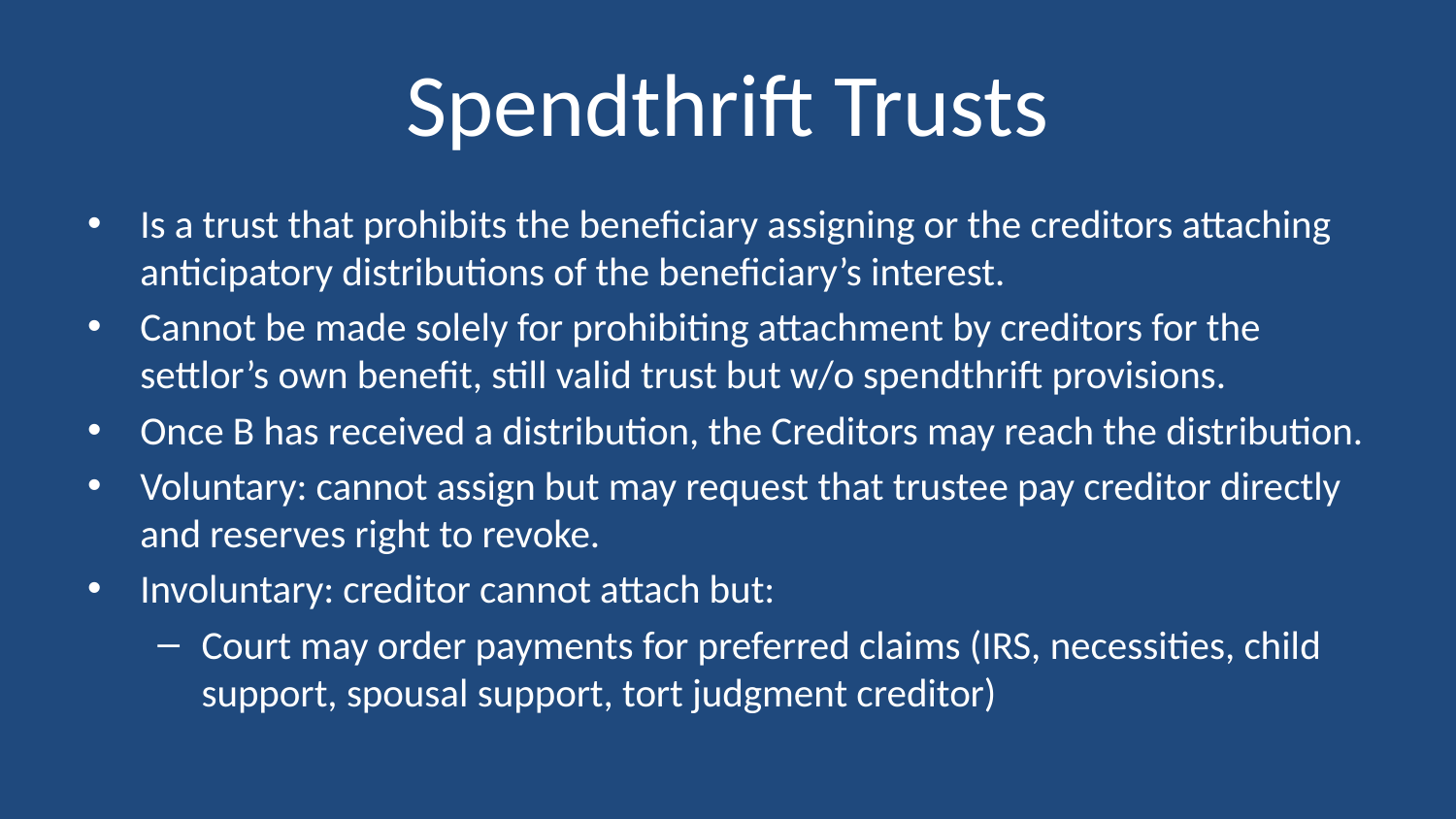

# Spendthrift Trusts
Is a trust that prohibits the beneficiary assigning or the creditors attaching anticipatory distributions of the beneficiary’s interest.
Cannot be made solely for prohibiting attachment by creditors for the settlor’s own benefit, still valid trust but w/o spendthrift provisions.
Once B has received a distribution, the Creditors may reach the distribution.
Voluntary: cannot assign but may request that trustee pay creditor directly and reserves right to revoke.
Involuntary: creditor cannot attach but:
Court may order payments for preferred claims (IRS, necessities, child support, spousal support, tort judgment creditor)